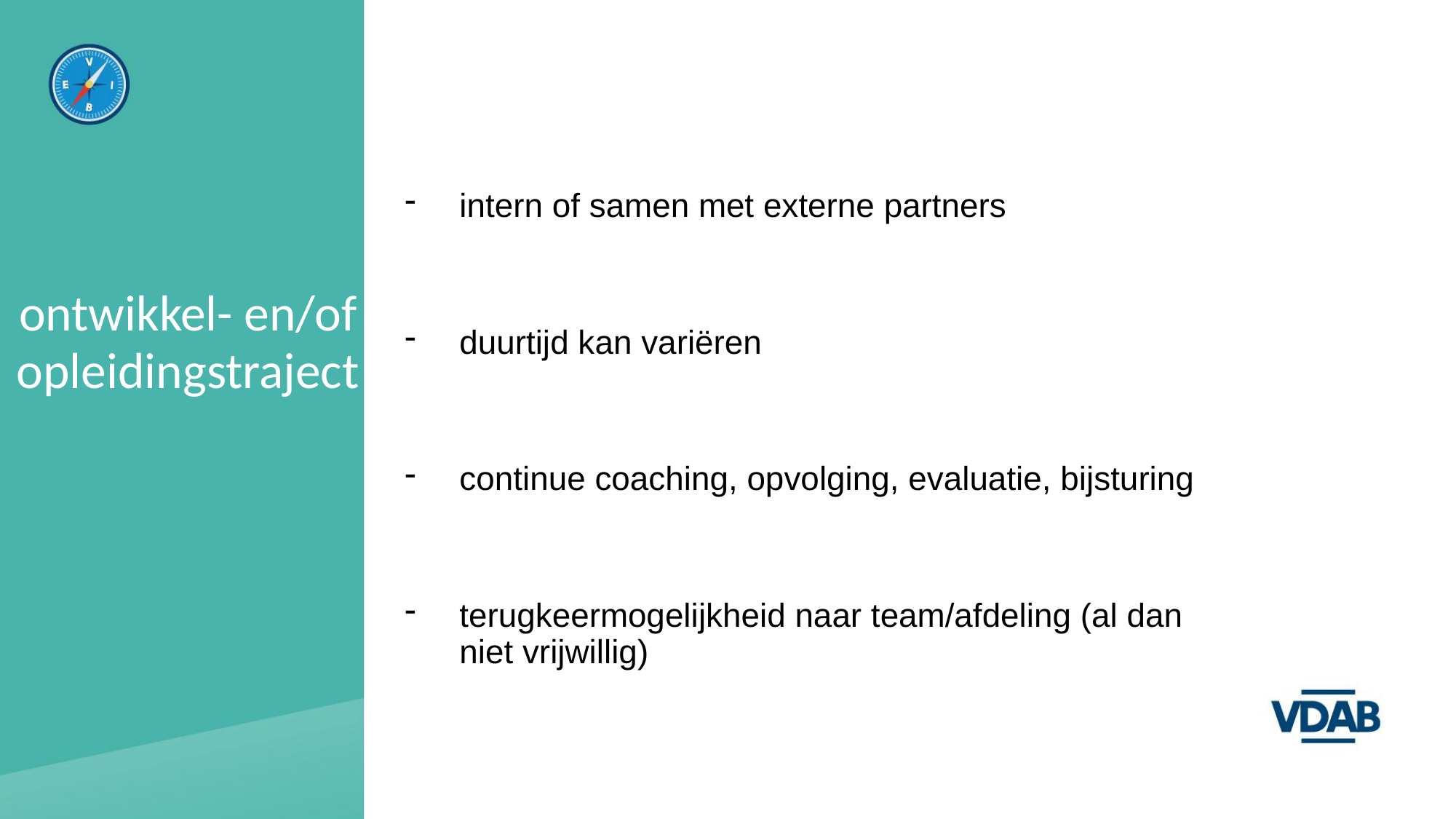

intern of samen met externe partners

duurtijd kan variëren

continue coaching, opvolging, evaluatie, bijsturing

terugkeermogelijkheid naar team/afdeling (al dan niet vrijwillig)
# ontwikkel- en/of opleidingstraject